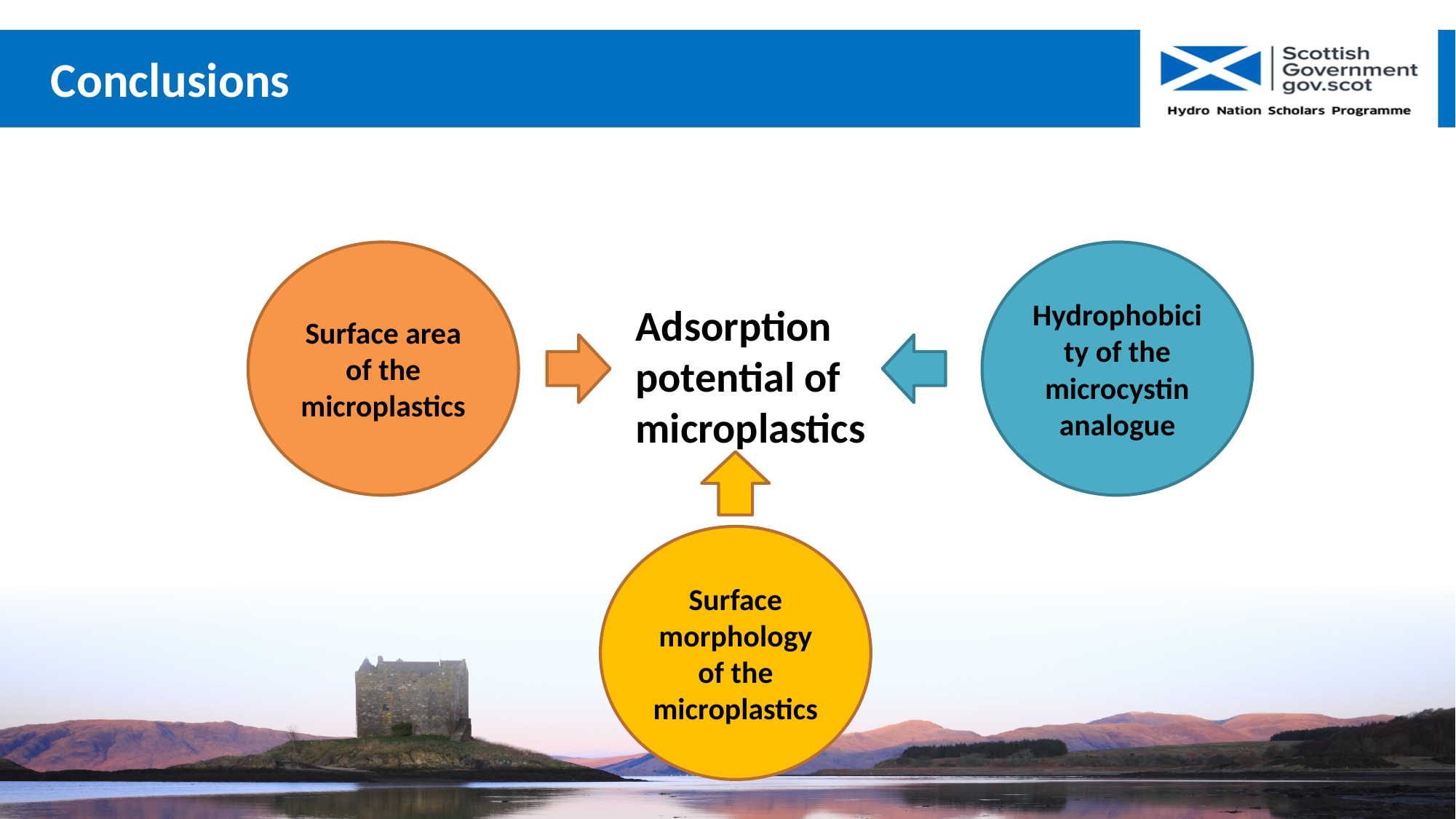

# Conclusions
Surface area of the microplastics
Hydrophobicity of the microcystin analogue
Adsorption potential of microplastics

Surface morphology of the microplastics